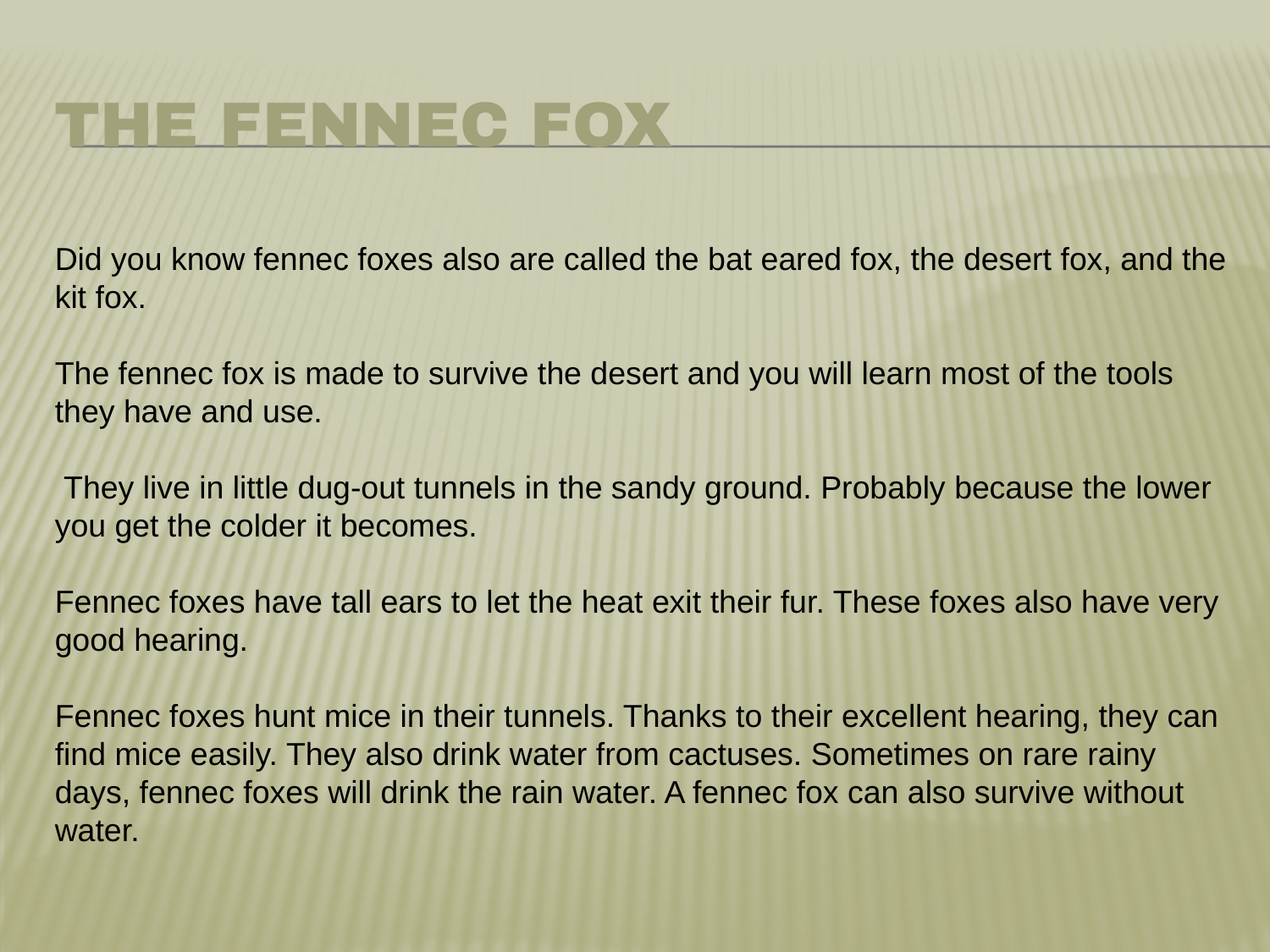

# The fennec fox
Did you know fennec foxes also are called the bat eared fox, the desert fox, and the kit fox.

The fennec fox is made to survive the desert and you will learn most of the tools they have and use.

 They live in little dug-out tunnels in the sandy ground. Probably because the lower you get the colder it becomes.

Fennec foxes have tall ears to let the heat exit their fur. These foxes also have very good hearing.

Fennec foxes hunt mice in their tunnels. Thanks to their excellent hearing, they can find mice easily. They also drink water from cactuses. Sometimes on rare rainy days, fennec foxes will drink the rain water. A fennec fox can also survive without water.